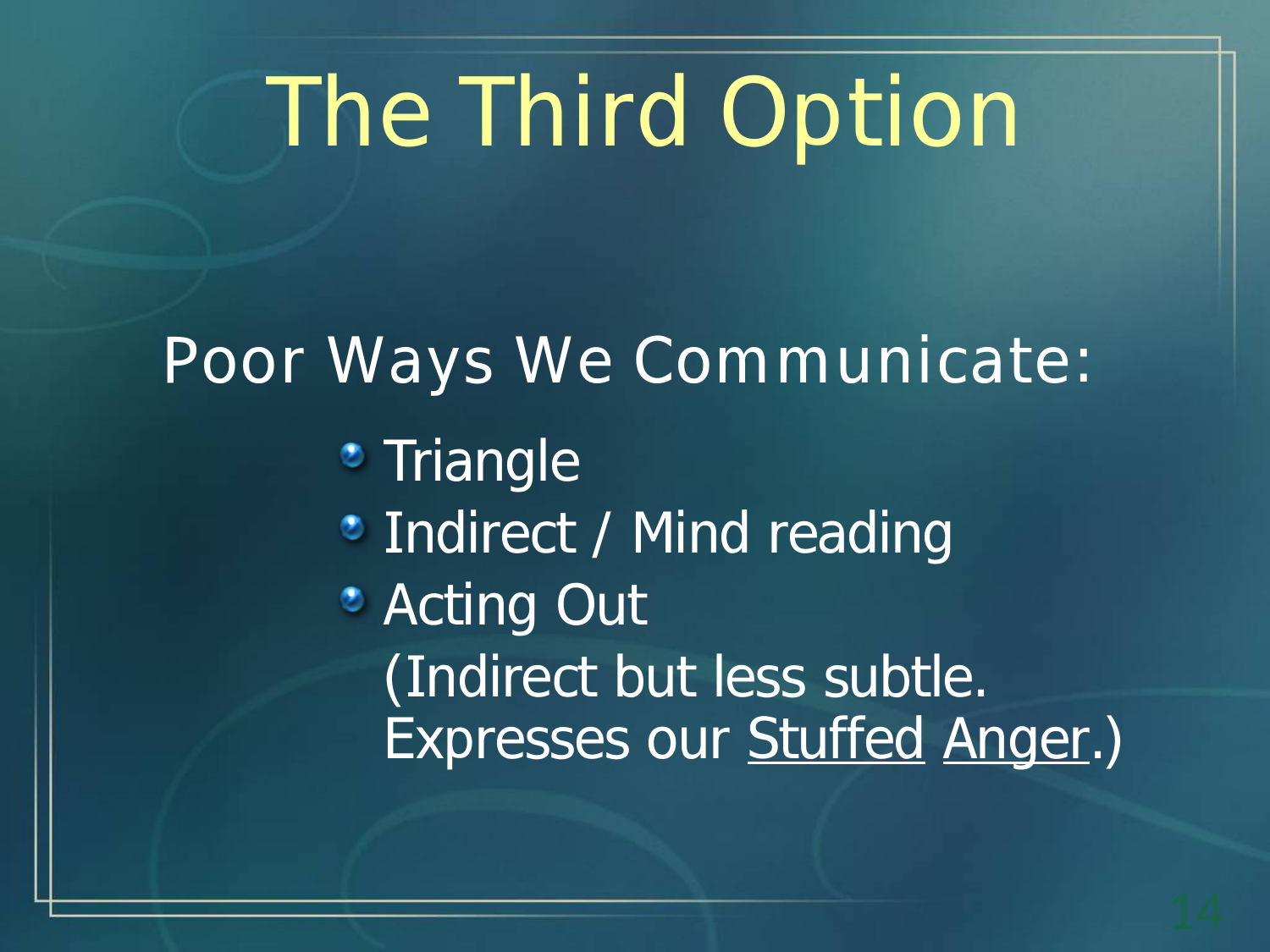

The Third Option
Poor Ways We Communicate:
Triangle
Indirect / Mind reading
Acting Out
(Indirect but less subtle. Expresses our Stuffed Anger.)
14